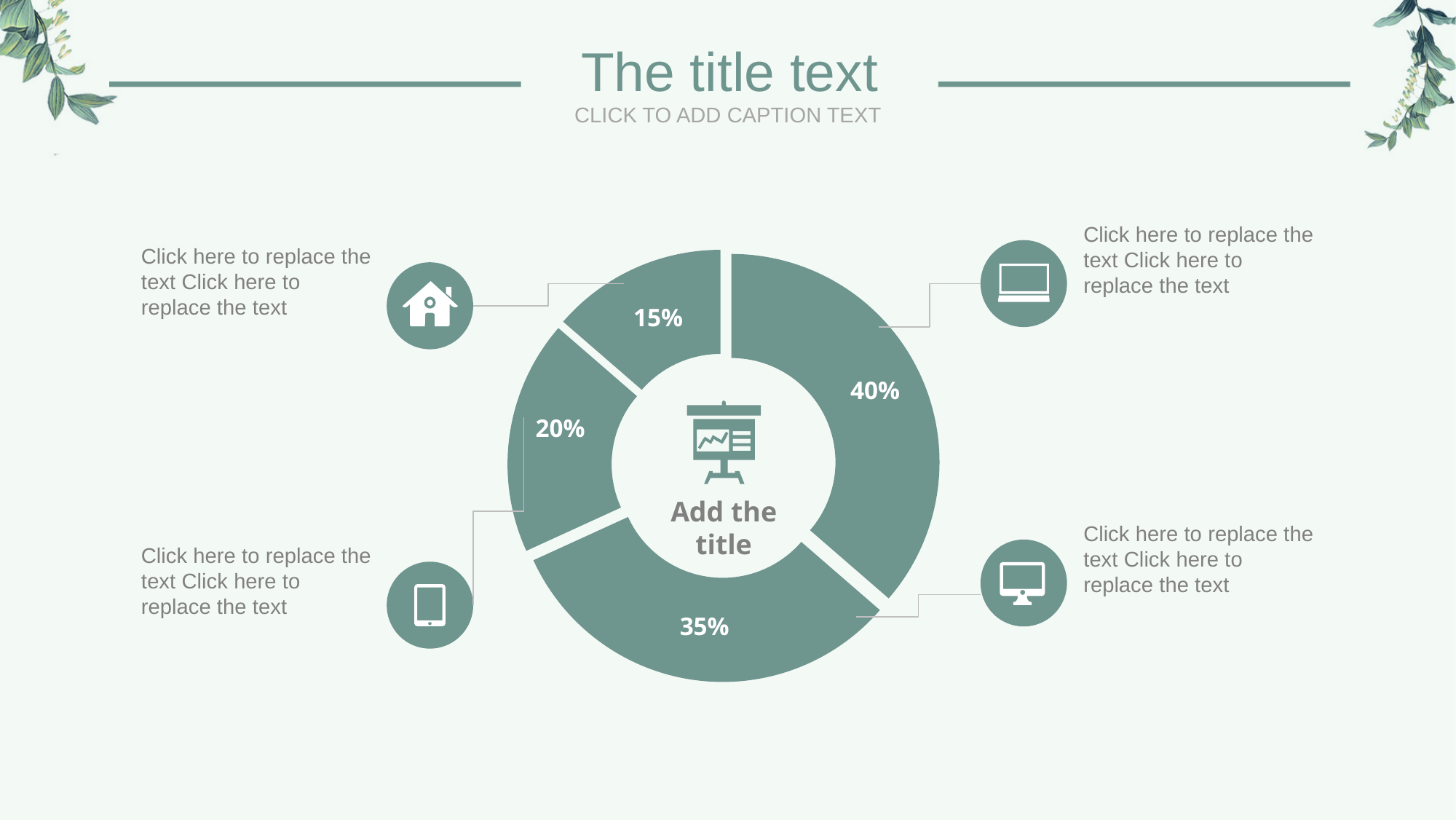

The title text

CLICK TO ADD CAPTION TEXT
Click here to replace the text Click here to replace the text
Click here to replace the text Click here to replace the text

### Chart

| Category | Sales |
|---|---|
| 1st Qtr | 4.0 |
| 2nd Qtr | 3.5 |
| 3rd Qtr | 2.0 |
| 4th Qtr | 1.5 |

15%
40%

20%
Add the title
Click here to replace the text Click here to replace the text
Click here to replace the text Click here to replace the text

35%